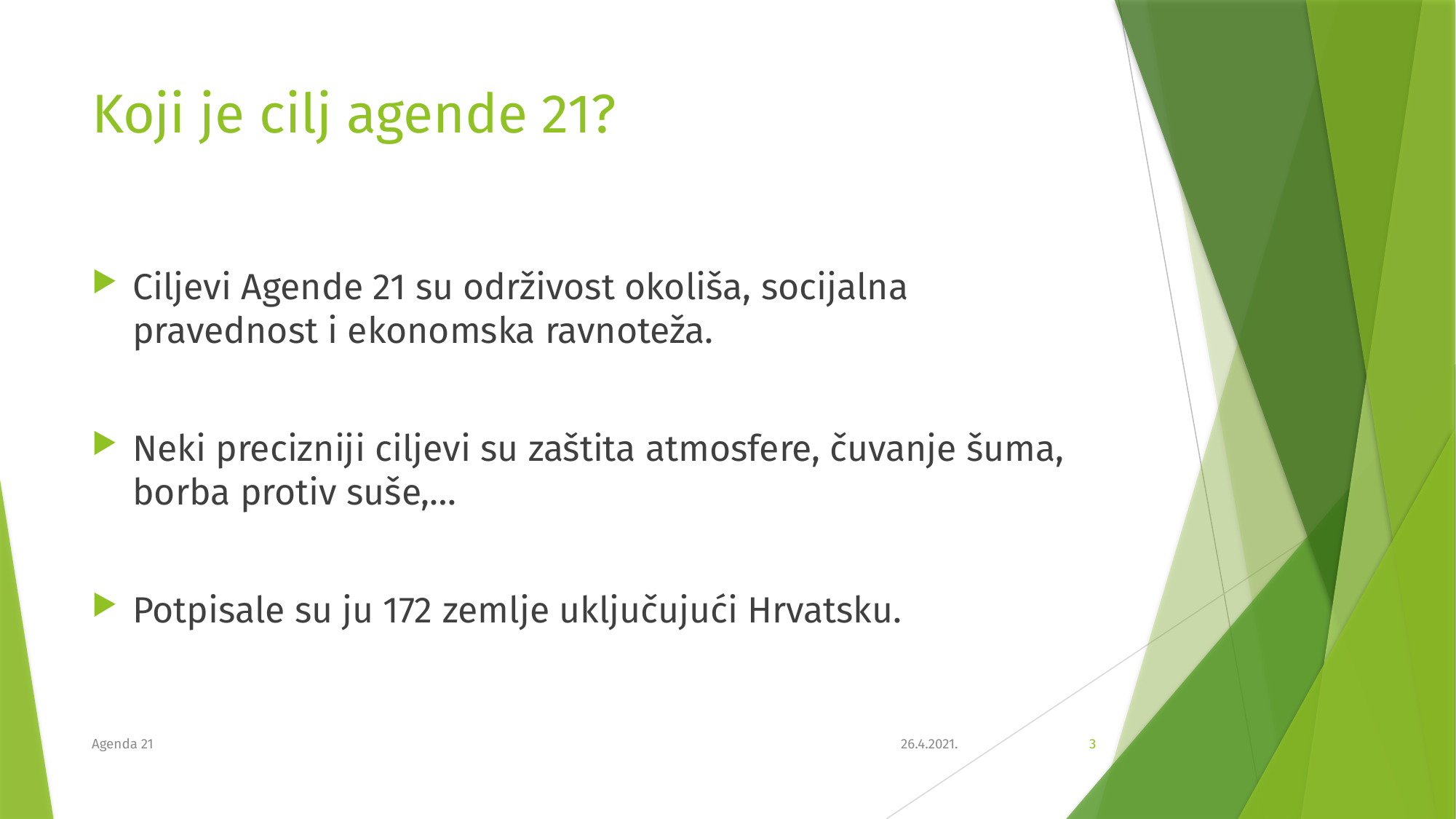

# Koji je cilj agende 21?
Ciljevi Agende 21 su održivost okoliša, socijalna pravednost i ekonomska ravnoteža.

Neki precizniji ciljevi su zaštita atmosfere, čuvanje šuma, borba protiv suše,…

Potpisale su ju 172 zemlje uključujući Hrvatsku.

Agenda 21
26.4.2021.
3